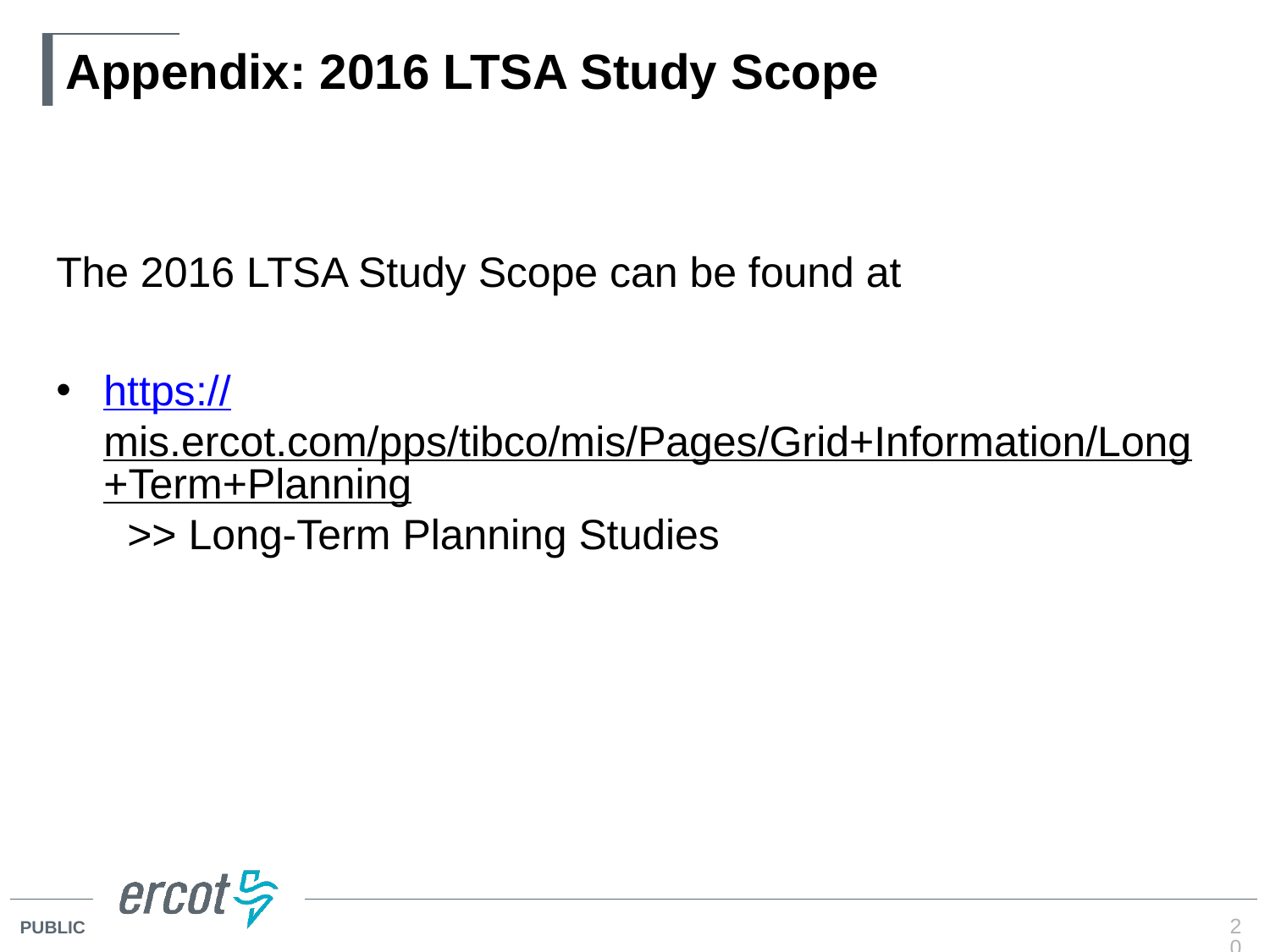

# Appendix: 2016 LTSA Study Scope

The 2016 LTSA Study Scope can be found at

https://mis.ercot.com/pps/tibco/mis/Pages/Grid+Information/Long+Term+Planning  >> Long-Term Planning Studies
20